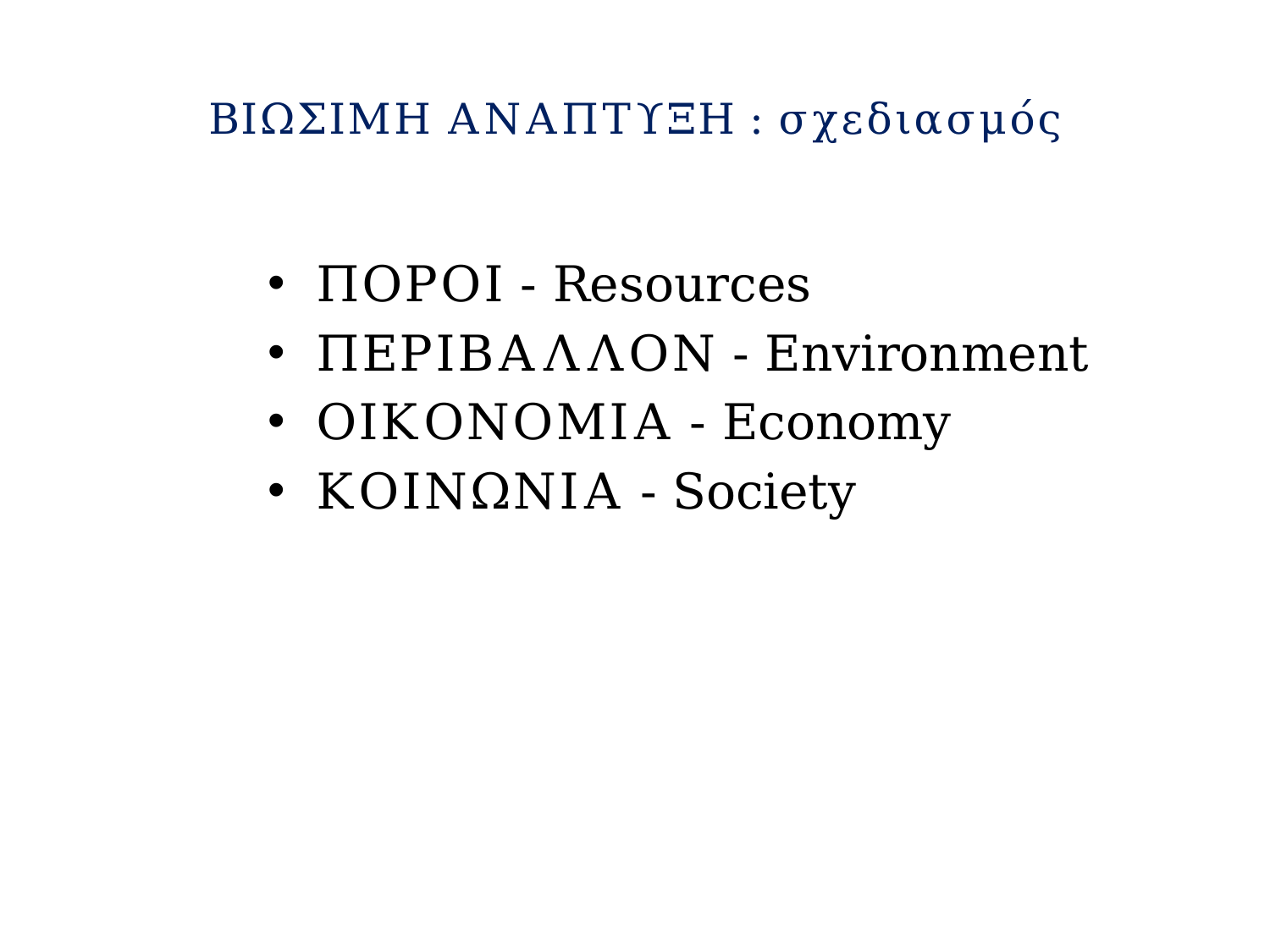

# ΒΙΩΣΙΜΗ ΑΝΑΠΤΥΞΗ : σχεδιασμός
ΠΟΡΟΙ - Resources
ΠΕΡΙΒΑΛΛΟΝ - Environment
ΟΙΚΟΝΟΜΙΑ - Economy
ΚΟΙΝΩΝΙΑ - Society